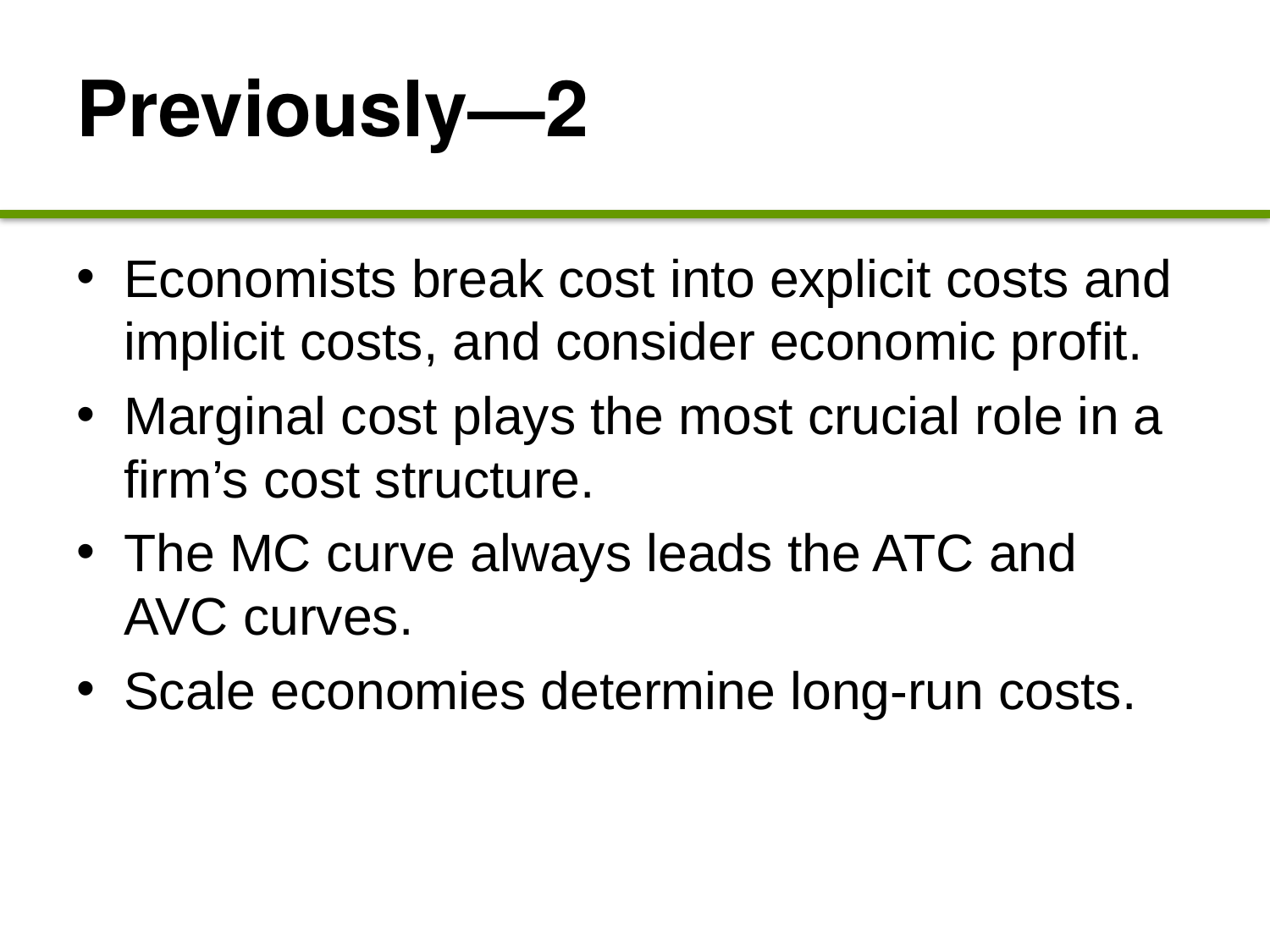

# Previously—2
Economists break cost into explicit costs and implicit costs, and consider economic profit.
Marginal cost plays the most crucial role in a firm’s cost structure.
The MC curve always leads the ATC and AVC curves.
Scale economies determine long-run costs.